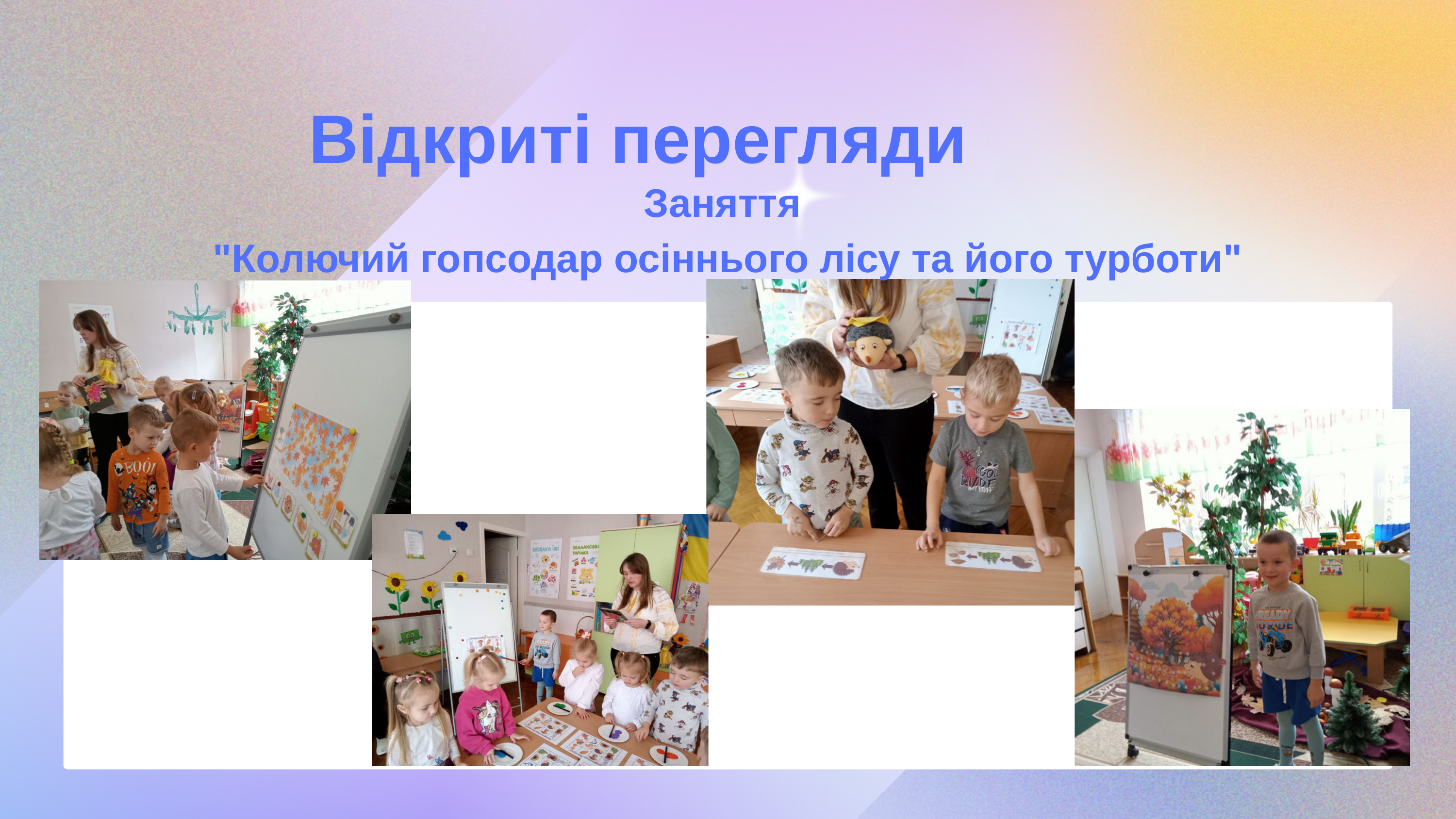

Відкриті перегляди

Заняття
"Колючий гопсодар осіннього лісу та його турботи"